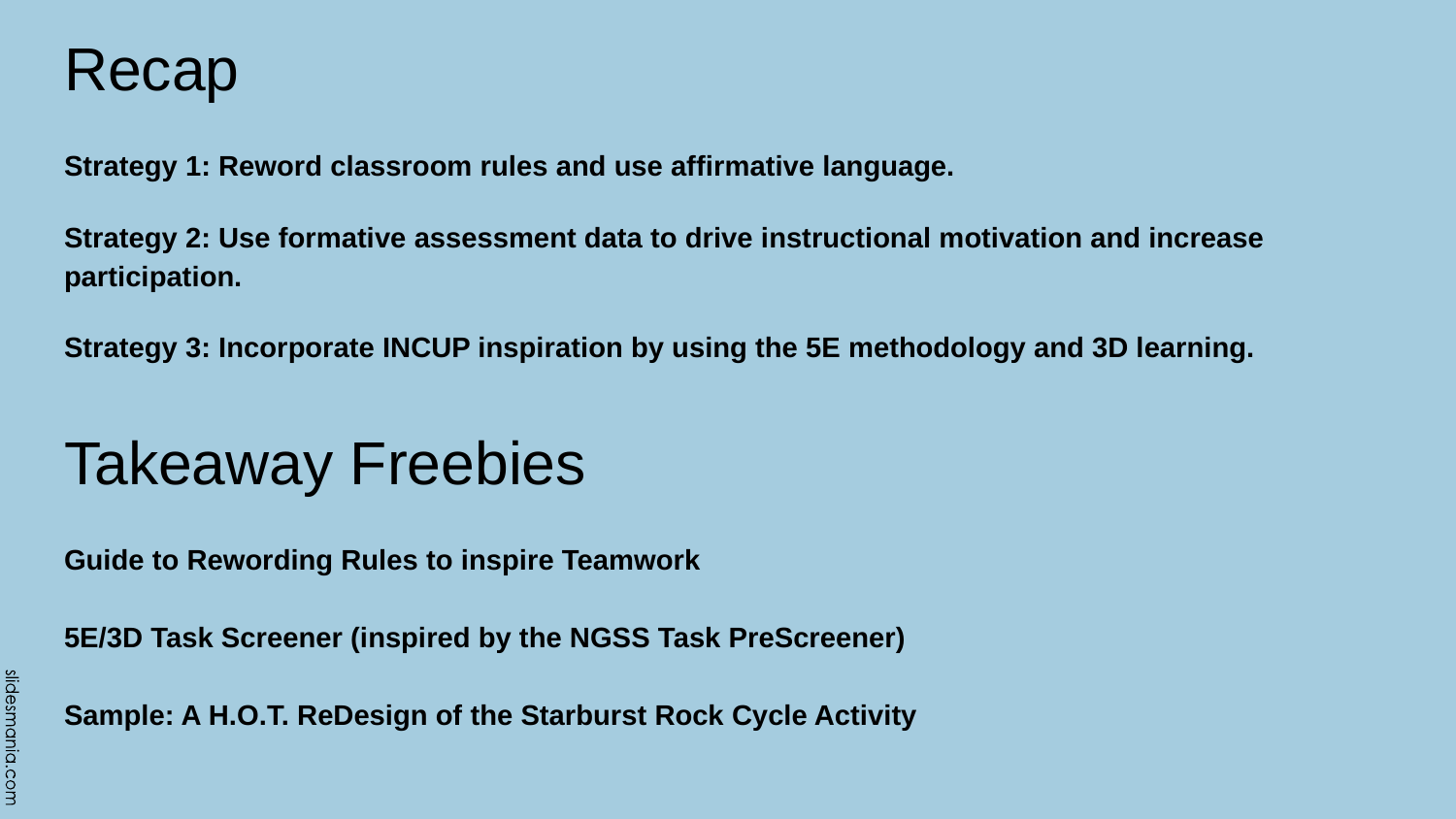

# Recap
Strategy 1: Reword classroom rules and use affirmative language.
Strategy 2: Use formative assessment data to drive instructional motivation and increase participation.
Strategy 3: Incorporate INCUP inspiration by using the 5E methodology and 3D learning.
Takeaway Freebies
Guide to Rewording Rules to inspire Teamwork

5E/3D Task Screener (inspired by the NGSS Task PreScreener)

Sample: A H.O.T. ReDesign of the Starburst Rock Cycle Activity